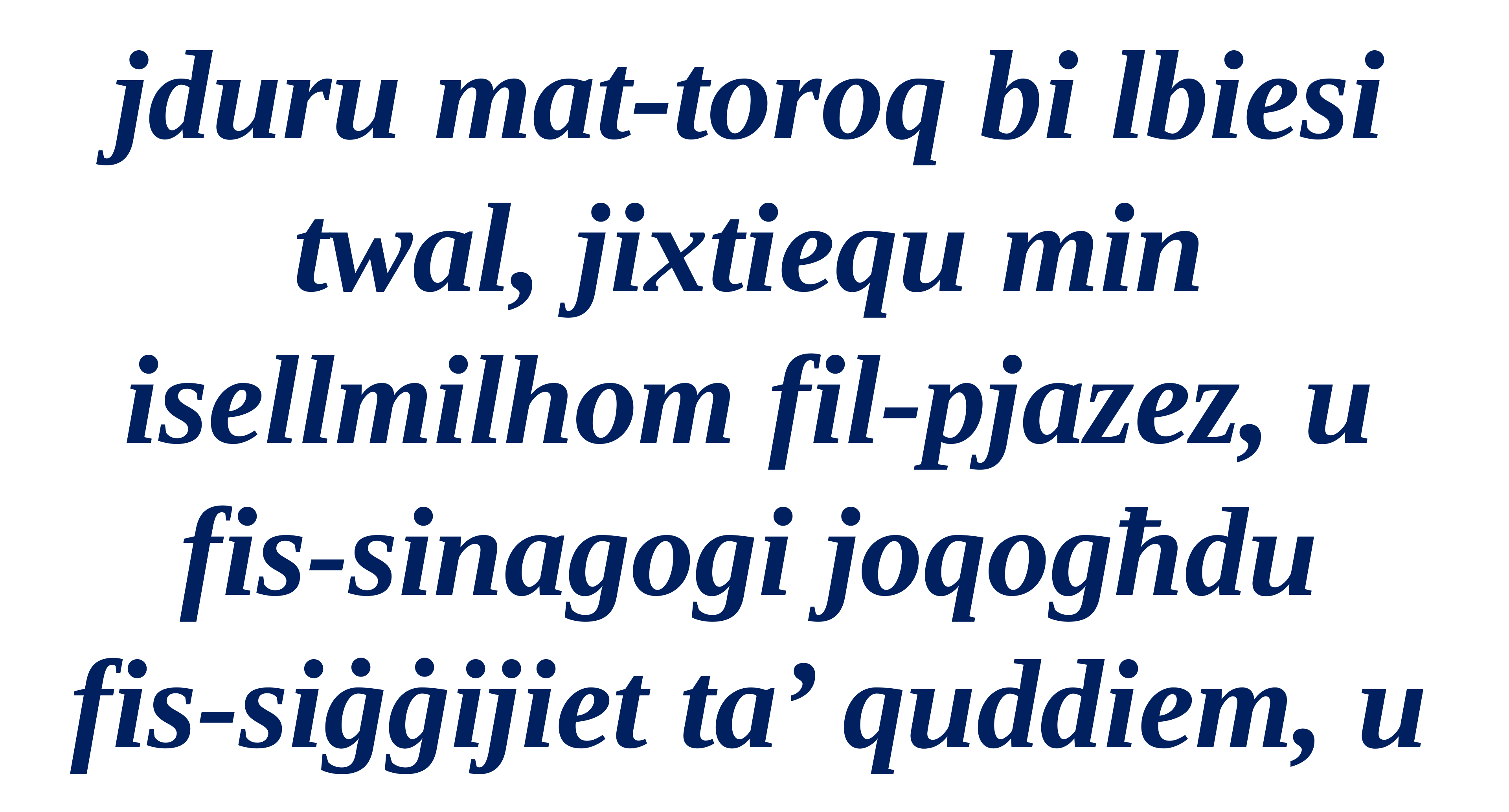

jduru mat-toroq bi lbiesi
twal, jixtiequ min isellmilhom fil-pjazez, u fis-sinagogi joqogħdu
fis-siġġijiet ta’ quddiem, u